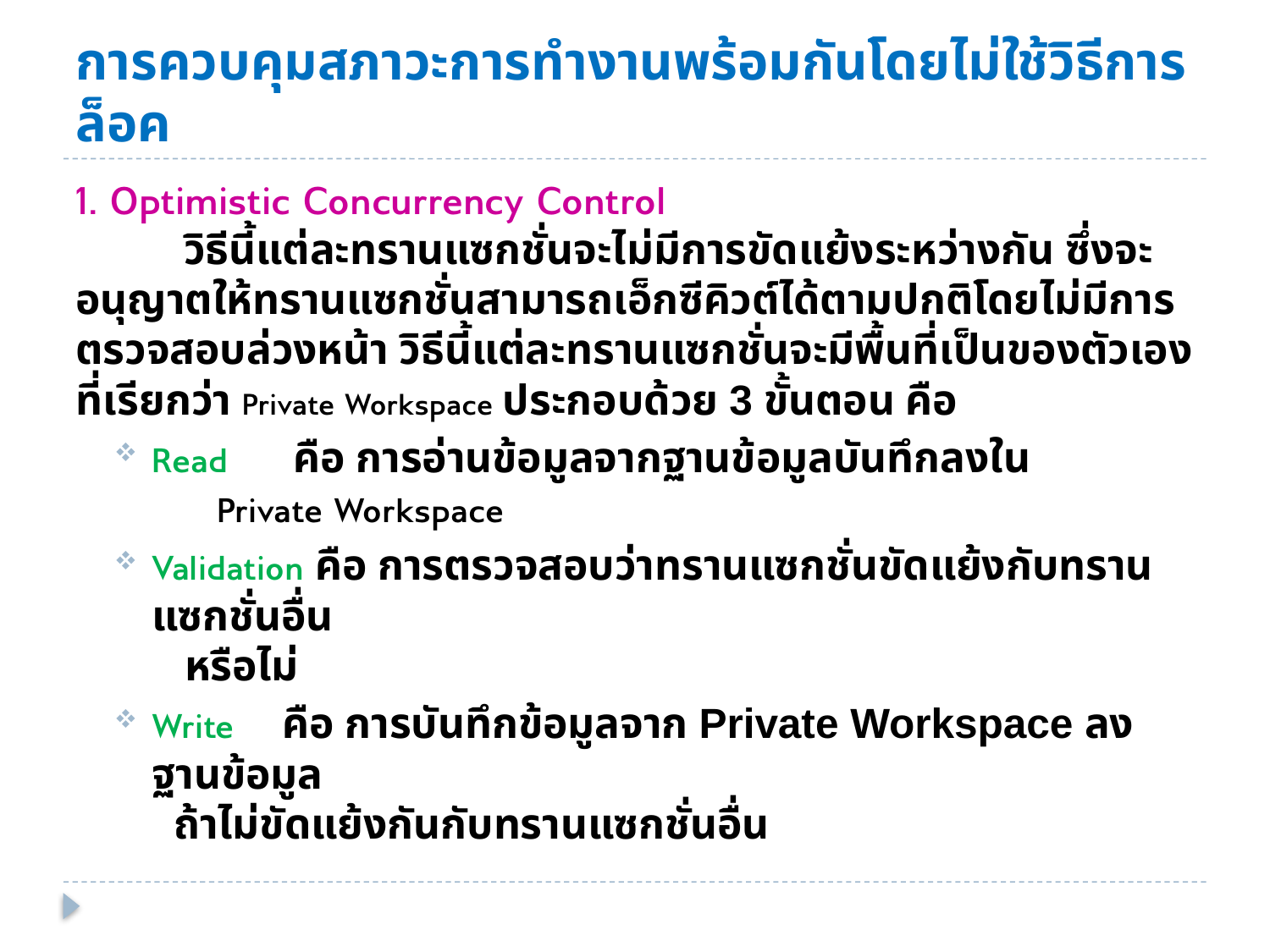

# การควบคุมสภาวะการทำงานพร้อมกันโดยไม่ใช้วิธีการล็อค
1. Optimistic Concurrency Control
	วิธีนี้แต่ละทรานแซกชั่นจะไม่มีการขัดแย้งระหว่างกัน ซึ่งจะอนุญาตให้ทรานแซกชั่นสามารถเอ็กซีคิวต์ได้ตามปกติโดยไม่มีการตรวจสอบล่วงหน้า วิธีนี้แต่ละทรานแซกชั่นจะมีพื้นที่เป็นของตัวเองที่เรียกว่า Private Workspace ประกอบด้วย 3 ขั้นตอน คือ
Read	   คือ การอ่านข้อมูลจากฐานข้อมูลบันทึกลงใน
		      Private Workspace
Validation คือ การตรวจสอบว่าทรานแซกชั่นขัดแย้งกับทรานแซกชั่นอื่น
		   หรือไม่
Write 	  คือ การบันทึกข้อมูลจาก Private Workspace ลงฐานข้อมูล
		  ถ้าไม่ขัดแย้งกันกับทรานแซกชั่นอื่น